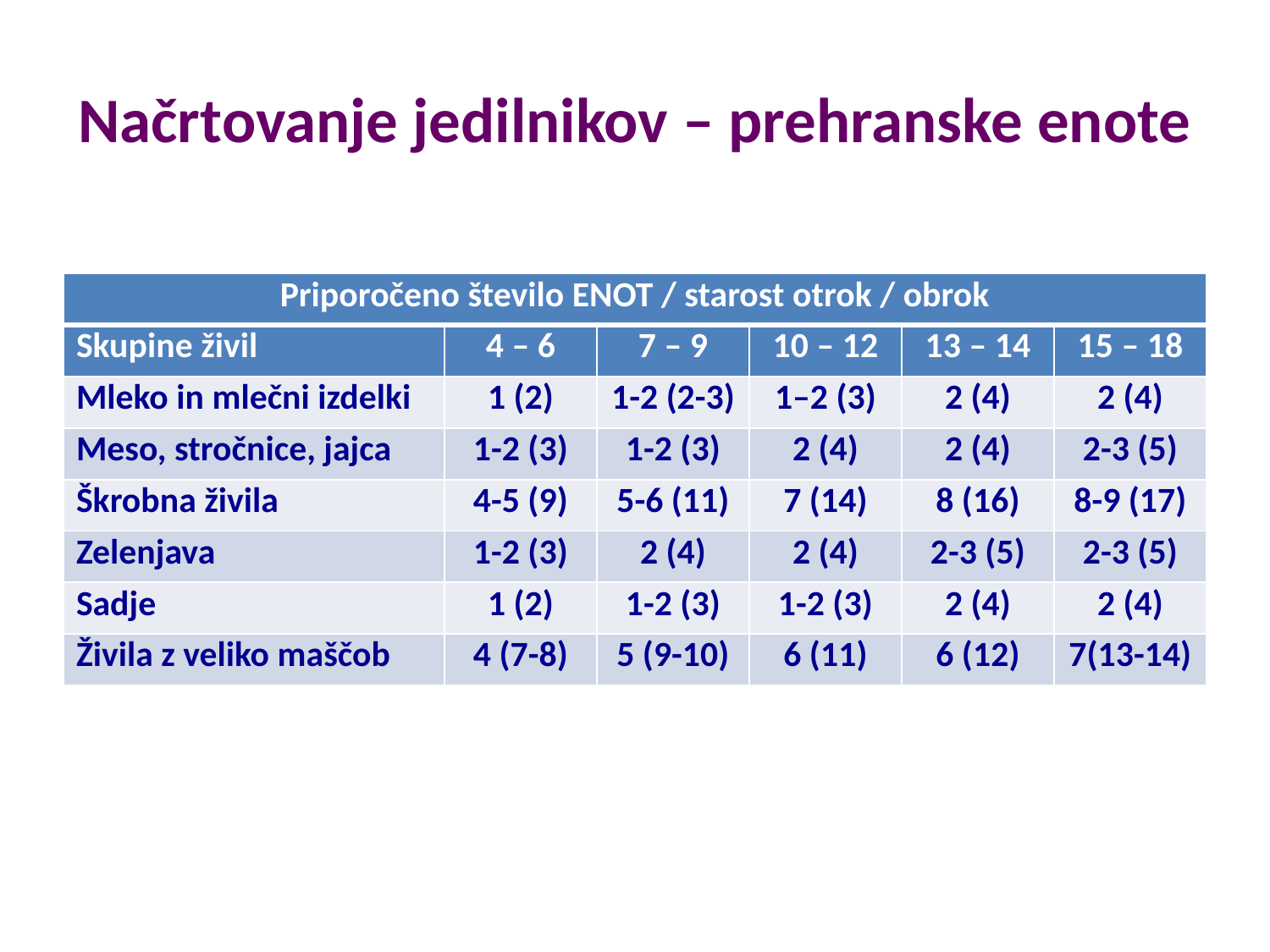

# Načrtovanje jedilnikov – prehranske enote
| Priporočeno število ENOT / starost otrok / obrok |  |  |  |  |  |
| --- | --- | --- | --- | --- | --- |
| Skupine živil | 4 – 6 | 7 – 9 | 10 – 12 | 13 – 14 | 15 – 18 |
| Mleko in mlečni izdelki | 1 (2) | 1-2 (2-3) | 1–2 (3) | 2 (4) | 2 (4) |
| Meso, stročnice, jajca | 1-2 (3) | 1-2 (3) | 2 (4) | 2 (4) | 2-3 (5) |
| Škrobna živila | 4-5 (9) | 5-6 (11) | 7 (14) | 8 (16) | 8-9 (17) |
| Zelenjava | 1-2 (3) | 2 (4) | 2 (4) | 2-3 (5) | 2-3 (5) |
| Sadje | 1 (2) | 1-2 (3) | 1-2 (3) | 2 (4) | 2 (4) |
| Živila z veliko maščob | 4 (7-8) | 5 (9-10) | 6 (11) | 6 (12) | 7(13-14) |